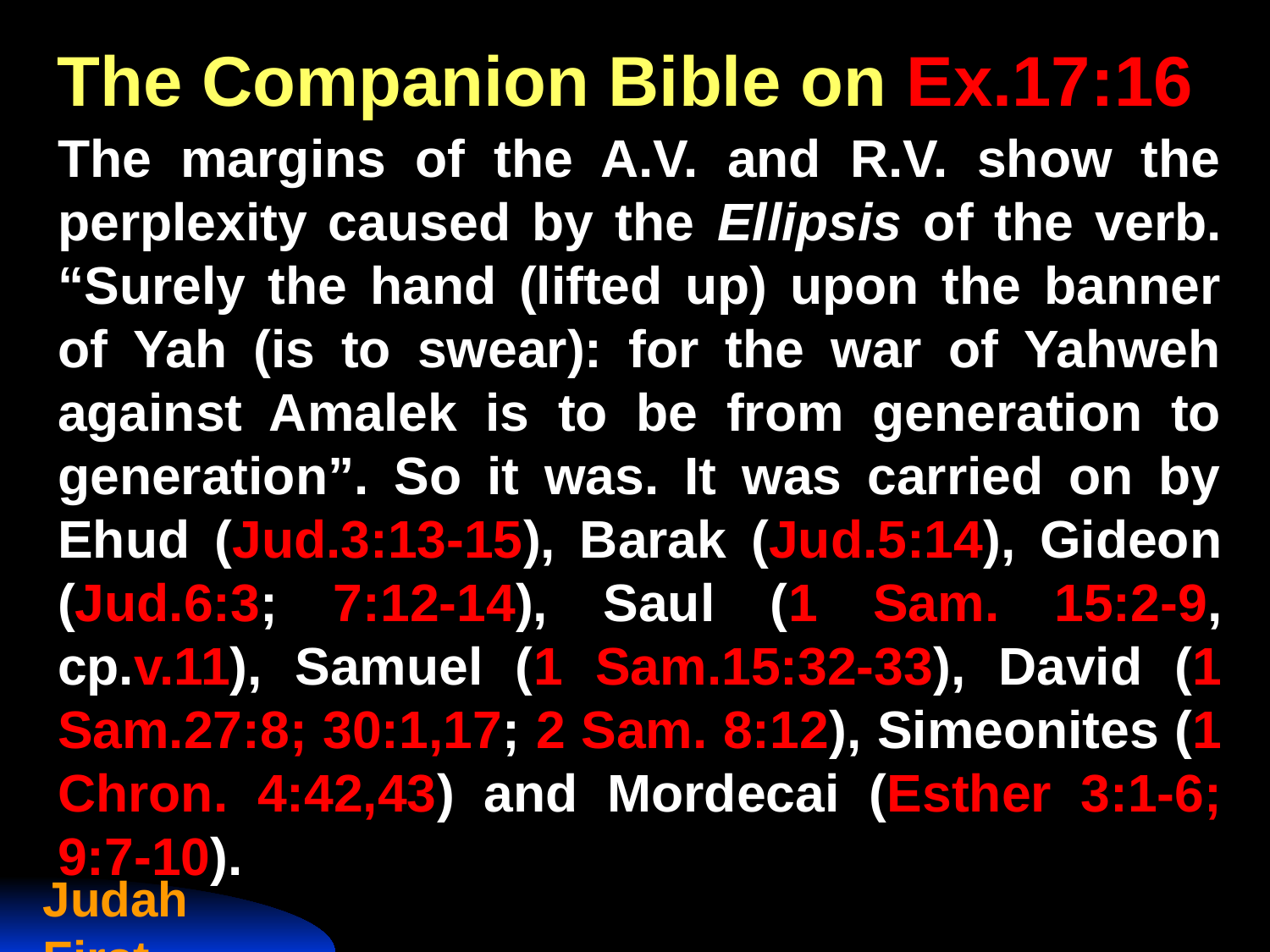

# The Companion Bible on Ex.17:16
The margins of the A.V. and R.V. show the perplexity caused by the Ellipsis of the verb. “Surely the hand (lifted up) upon the banner of Yah (is to swear): for the war of Yahweh against Amalek is to be from generation to generation”. So it was. It was carried on by Ehud (Jud.3:13-15), Barak (Jud.5:14), Gideon (Jud.6:3; 7:12-14), Saul (1 Sam. 15:2-9, cp.v.11), Samuel (1 Sam.15:32-33), David (1 Sam.27:8; 30:1,17; 2 Sam. 8:12), Simeonites (1 Chron. 4:42,43) and Mordecai (Esther 3:1-6; 9:7-10).
Judah First